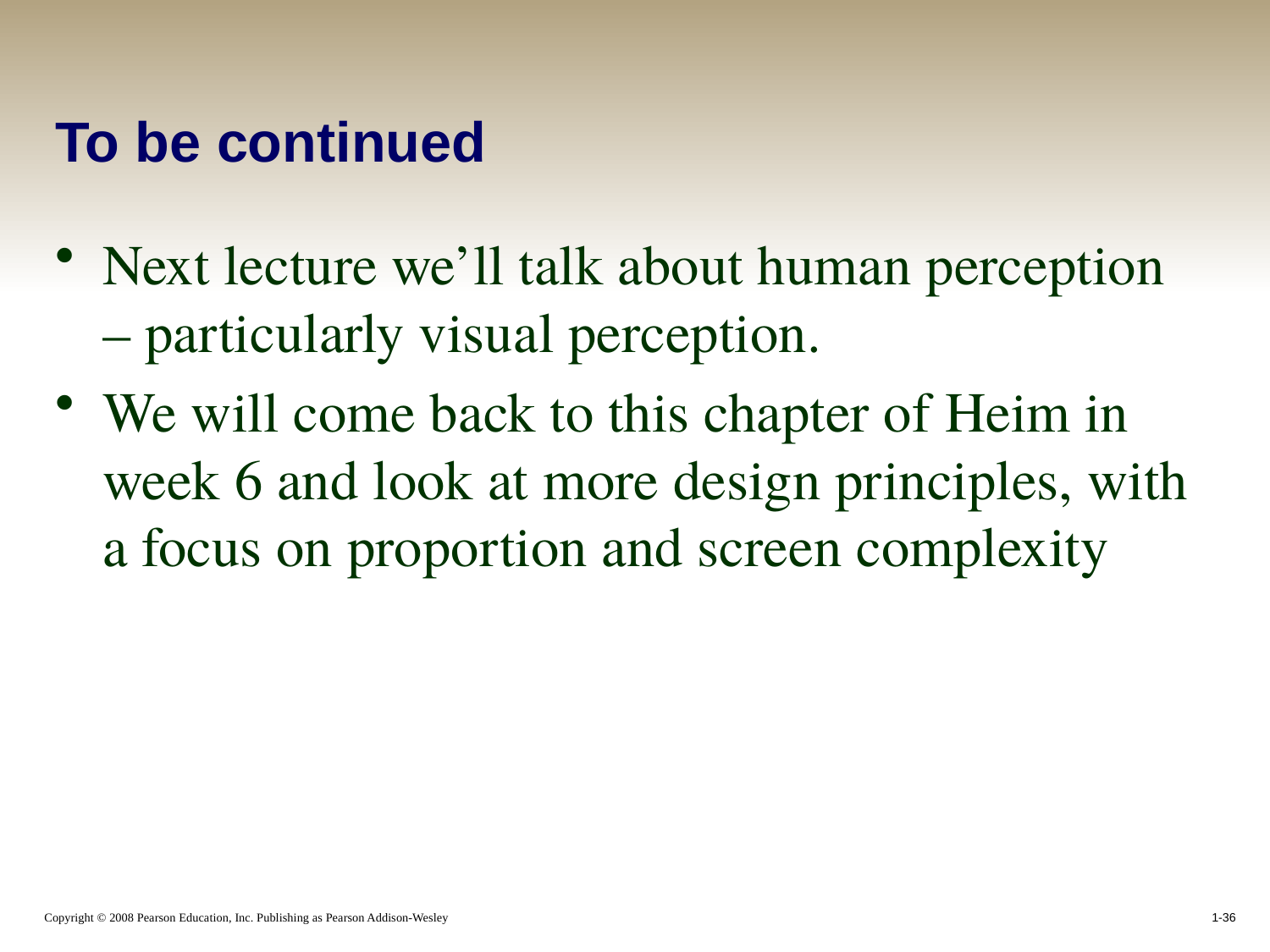

# To be continued
Next lecture we’ll talk about human perception – particularly visual perception.
We will come back to this chapter of Heim in week 6 and look at more design principles, with a focus on proportion and screen complexity
1-36